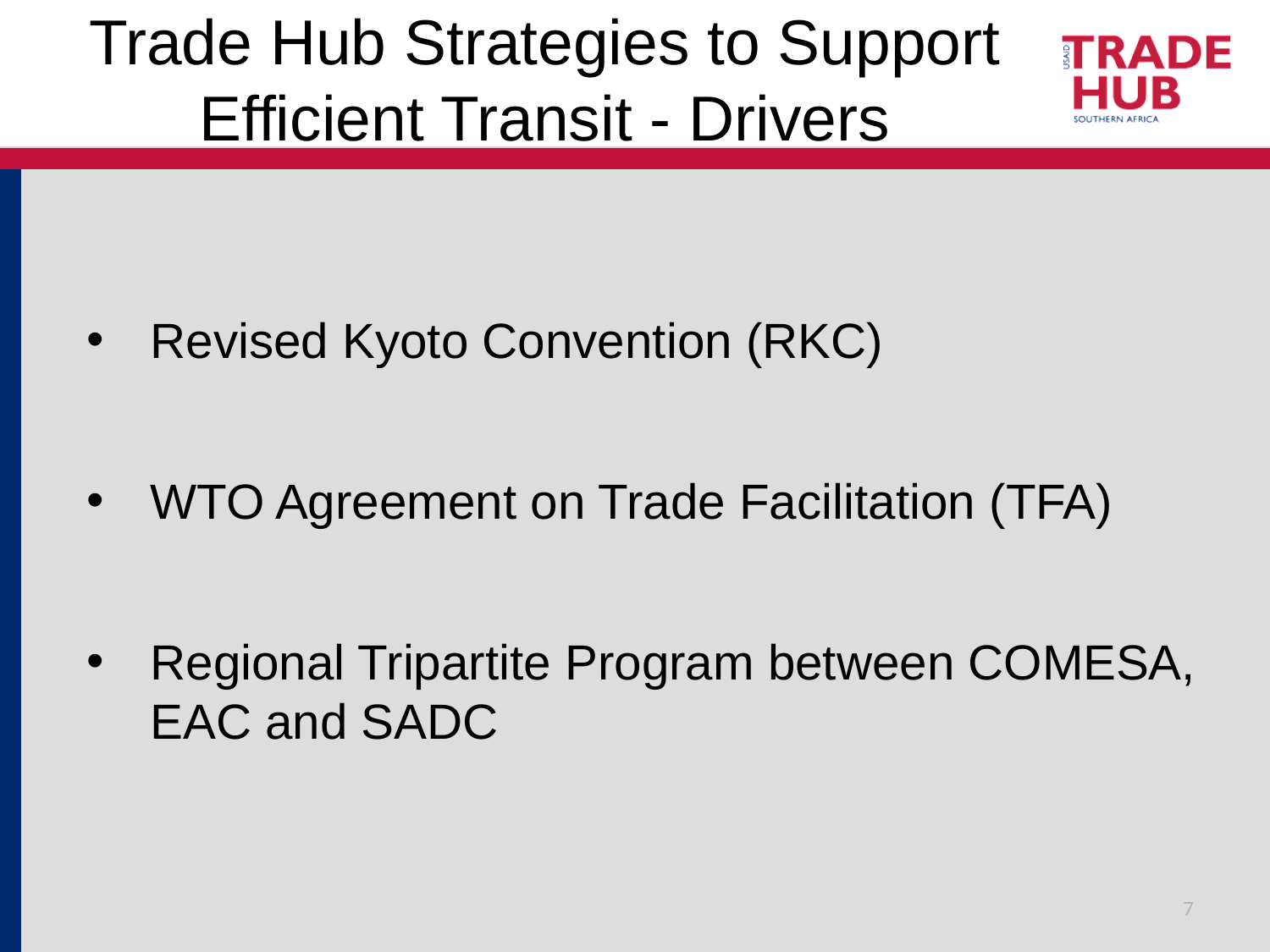

# Trade Hub Strategies to Support Efficient Transit - Drivers

Revised Kyoto Convention (RKC)

WTO Agreement on Trade Facilitation (TFA)

Regional Tripartite Program between COMESA, EAC and SADC
7